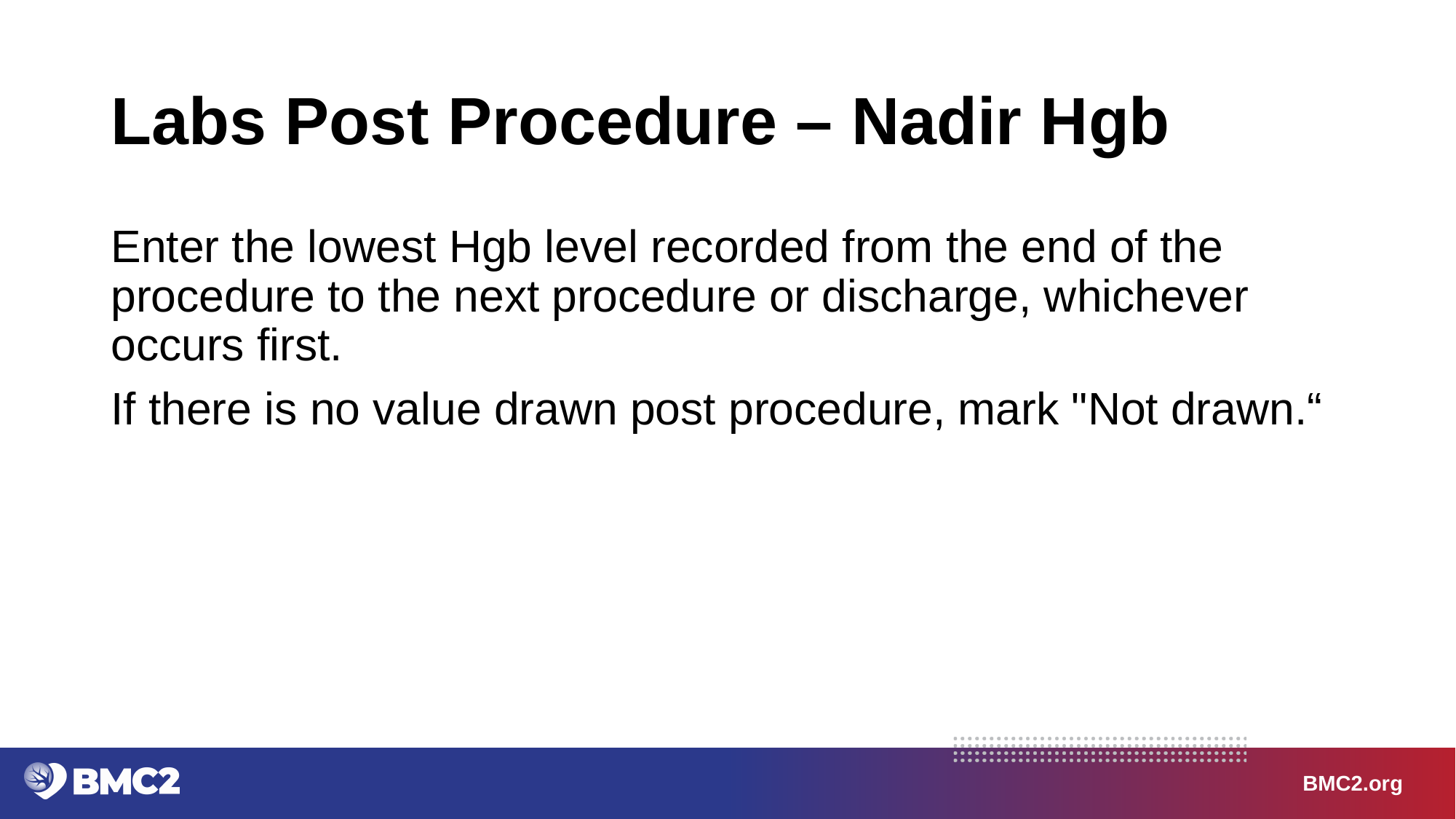

# Labs Post Procedure – Nadir Hgb
Enter the lowest Hgb level recorded from the end of the procedure to the next procedure or discharge, whichever occurs first.
If there is no value drawn post procedure, mark "Not drawn.“